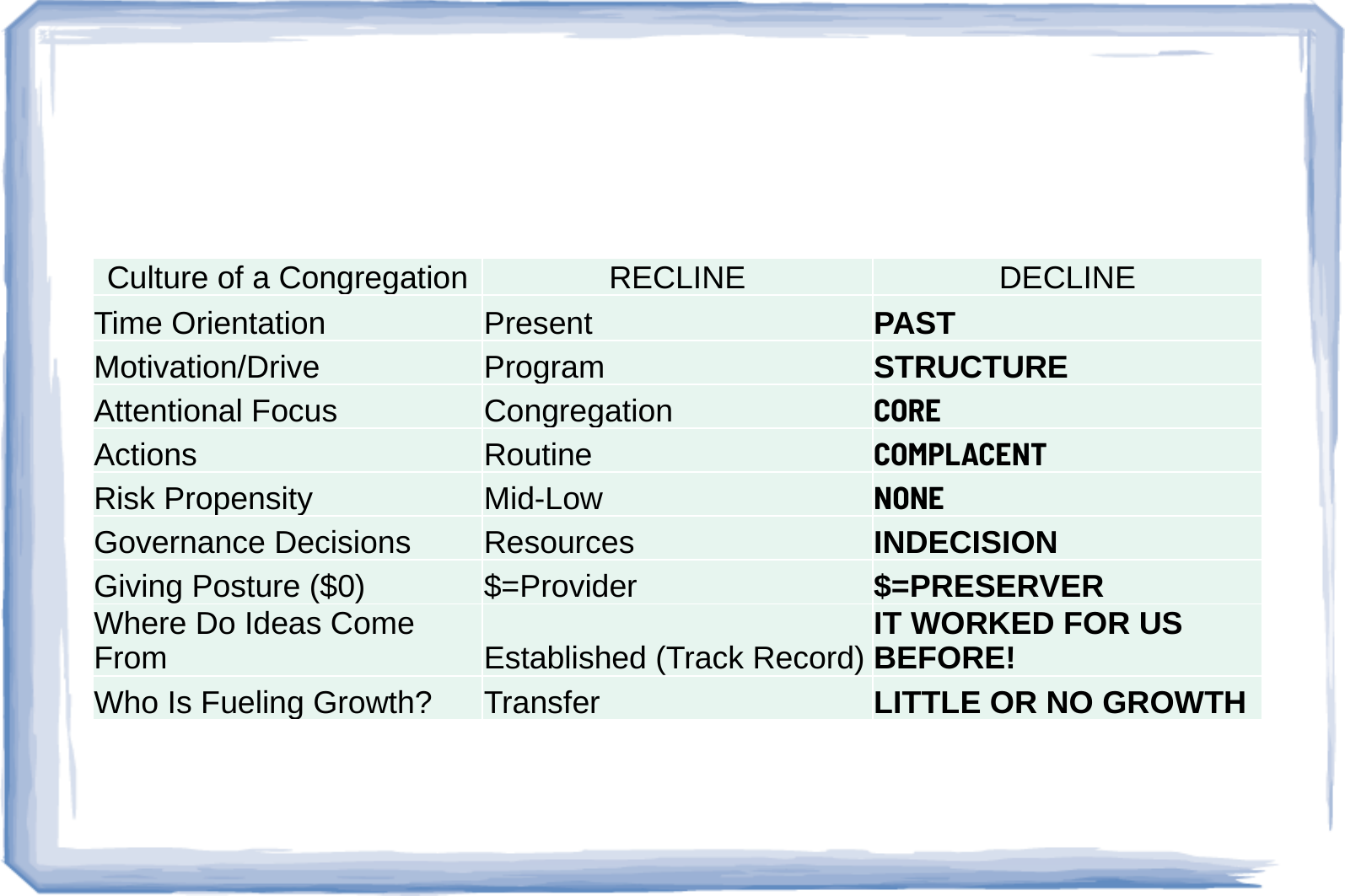

#
| Culture of a Congregation | RECLINE | DECLINE |
| --- | --- | --- |
| Time Orientation | Present | PAST |
| Motivation/Drive | Program | STRUCTURE |
| Attentional Focus | Congregation | CORE |
| Actions | Routine | COMPLACENT |
| Risk Propensity | Mid-Low | NONE |
| Governance Decisions | Resources | INDECISION |
| Giving Posture ($0) | $=Provider | $=PRESERVER |
| Where Do Ideas Come From | Established (Track Record) | IT WORKED FOR US BEFORE! |
| Who Is Fueling Growth? | Transfer | LITTLE OR NO GROWTH |